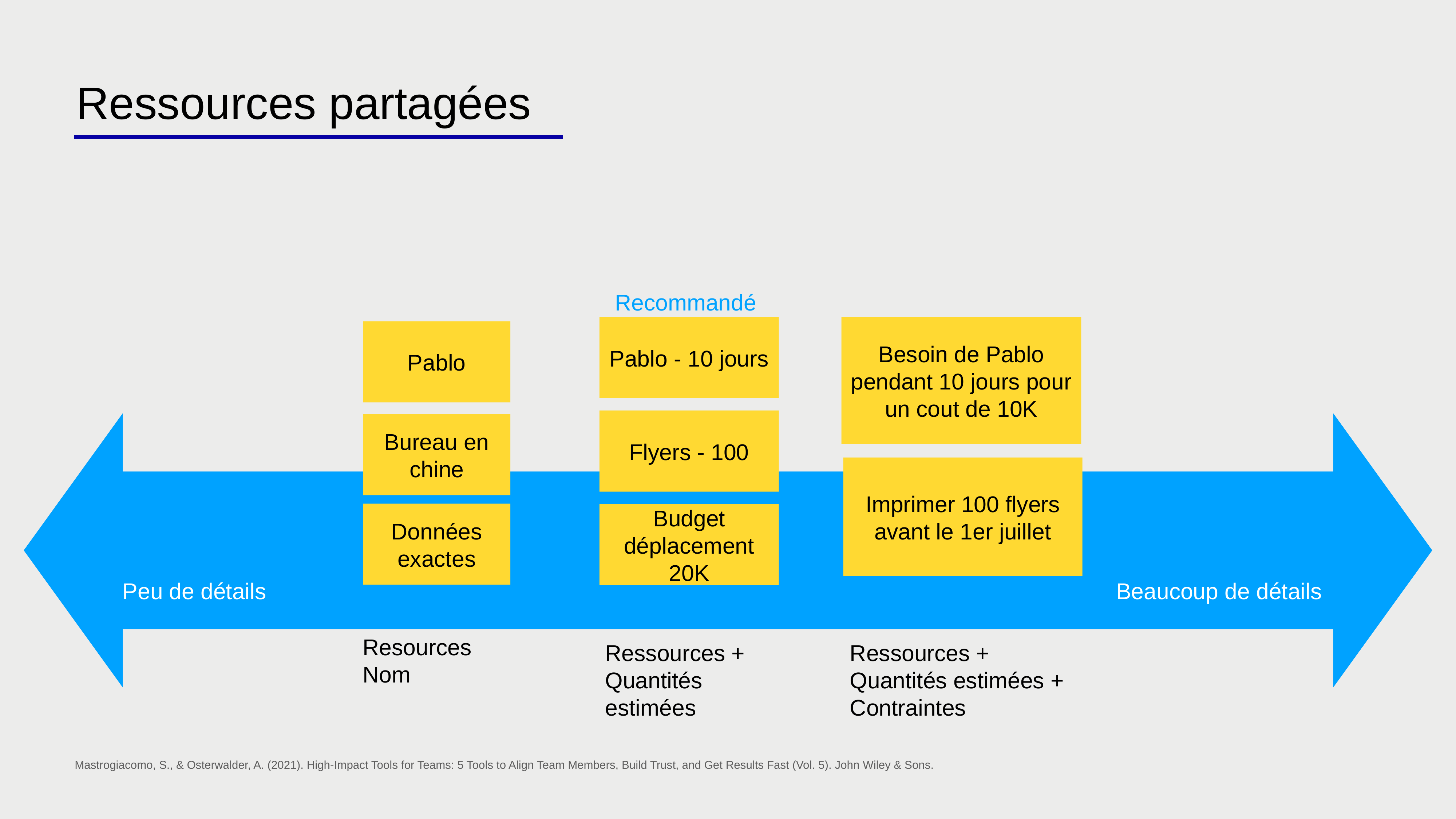

Ressources partagées

Recommandé
Pablo - 10 jours
Besoin de Pablo pendant 10 jours pour un cout de 10K
Pablo
Flyers - 100

Bureau en chine
Imprimer 100 flyers avant le 1er juillet
Données exactes
Budget déplacement 20K
Peu de détails
Beaucoup de détails
Resources
Nom
Ressources + Quantités estimées
Ressources + Quantités estimées + Contraintes

Mastrogiacomo, S., & Osterwalder, A. (2021). High-Impact Tools for Teams: 5 Tools to Align Team Members, Build Trust, and Get Results Fast (Vol. 5). John Wiley & Sons.